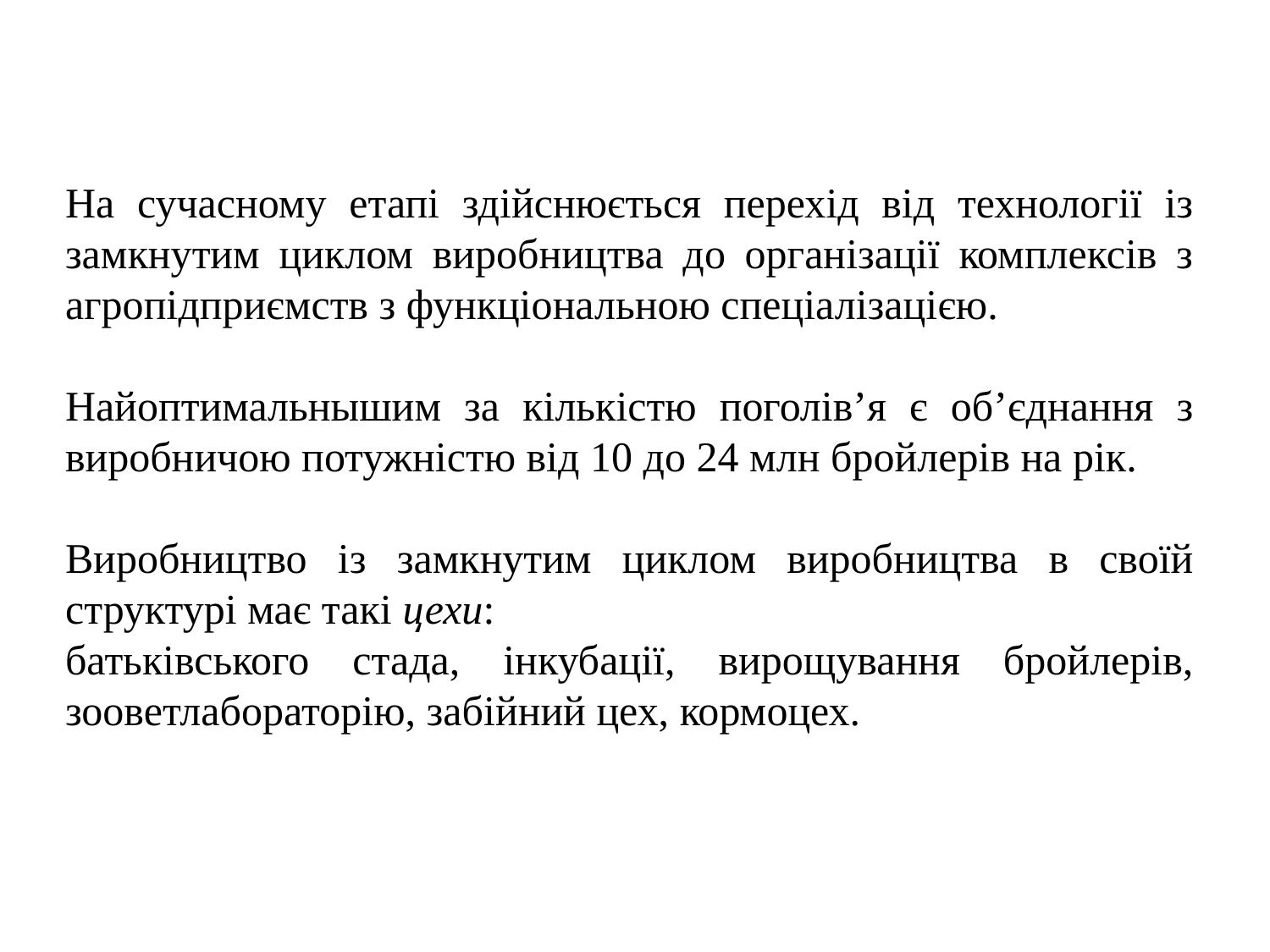

На сучасному етапі здійснюється перехід від технології із замкнутим циклом виробництва до організації комплексів з агропідприємств з функціональною спеціалізацією.

Найоптимальнышим за кількістю поголів’я є об’єднання з виробничою потужністю від 10 до 24 млн бройлерів на рік.

Виробництво із замкнутим циклом виробництва в своїй структурі має такі цехи:
батьківського стада, інкубації, вирощування бройлерів, зооветлабораторію, забійний цех, кормоцех.